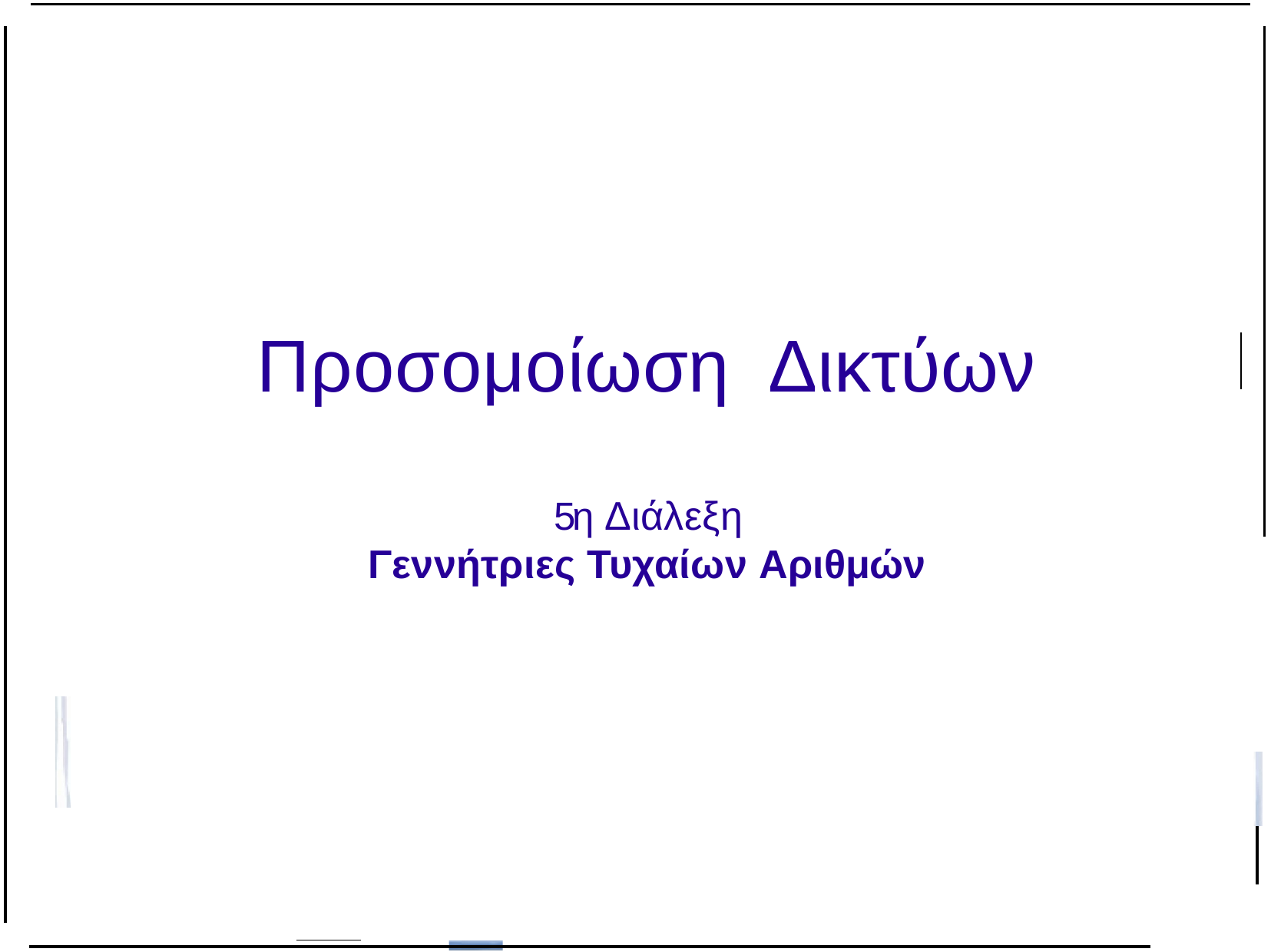

# Προσομοίωση	Δικτύων

5η Διάλεξη
Γεννήτριες Τυχαίων Αριθμών